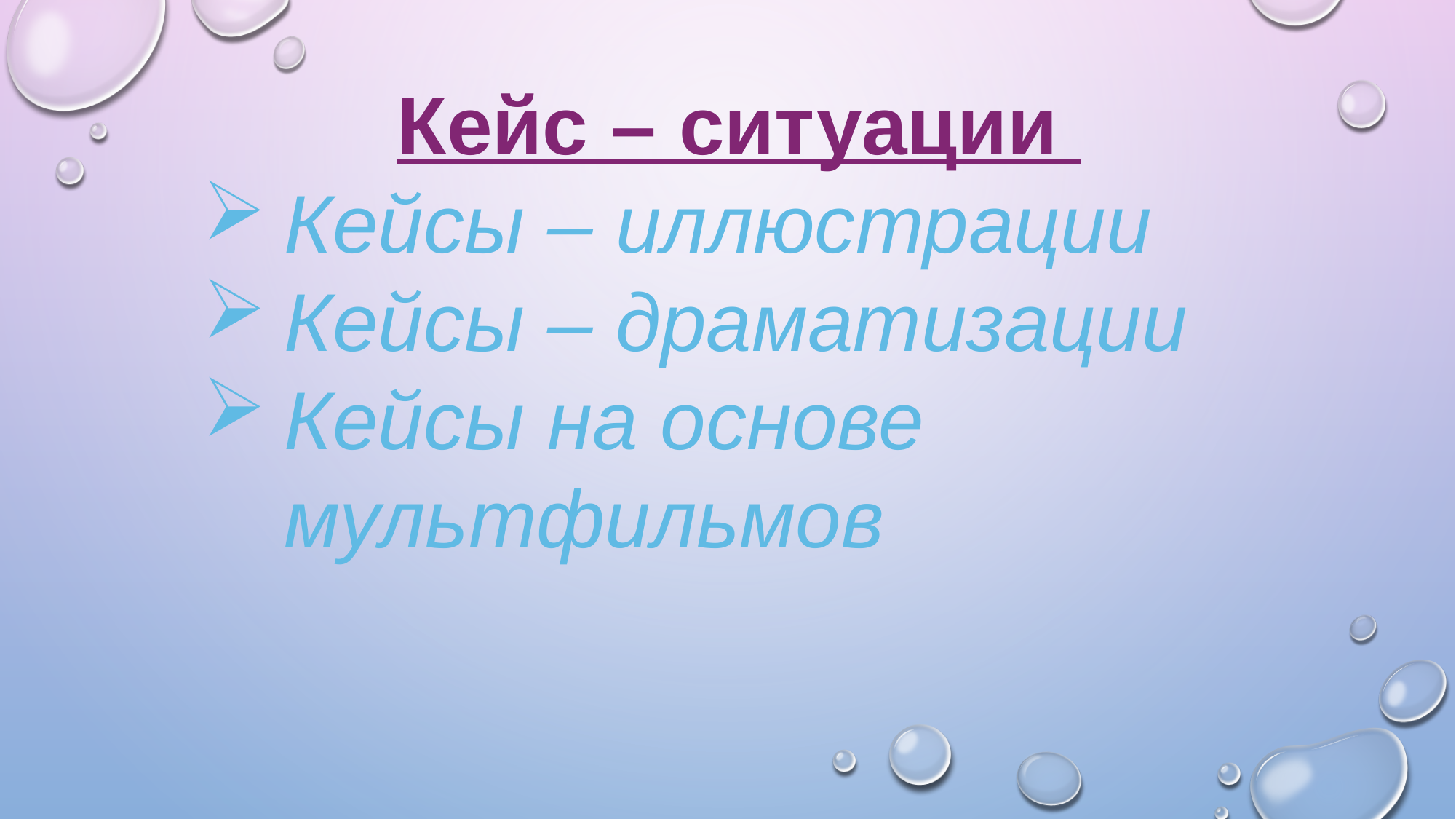

Кейс – ситуации
Кейсы – иллюстрации
Кейсы – драматизации
Кейсы на основе мультфильмов